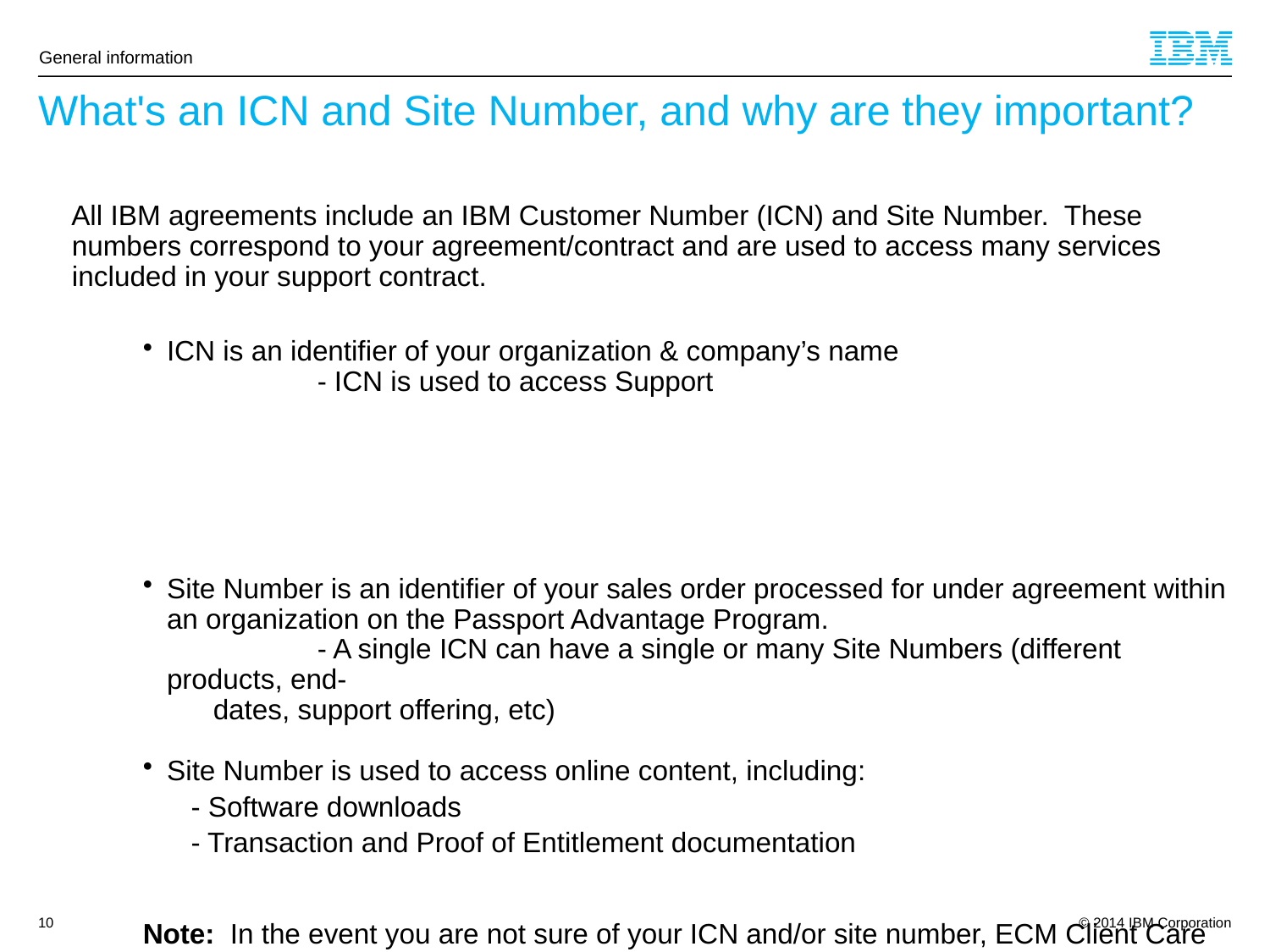

General information
# What's an ICN and Site Number, and why are they important?
   All IBM agreements include an IBM Customer Number (ICN) and Site Number.  These numbers correspond to your agreement/contract and are used to access many services included in your support contract.

ICN is an identifier of your organization & company’s name
		   - ICN is used to access Support

Site Number is an identifier of your sales order processed for under agreement within an organization on the Passport Advantage Program.
		   - A single ICN can have a single or many Site Numbers (different products, end-
         dates, support offering, etc)

Site Number is used to access online content, including:
- Software downloads
- Transaction and Proof of Entitlement documentation

Note:  In the event you are not sure of your ICN and/or site number, ECM Client Care can assist.  Please send an e-mail to iscare@us.ibm.com

10